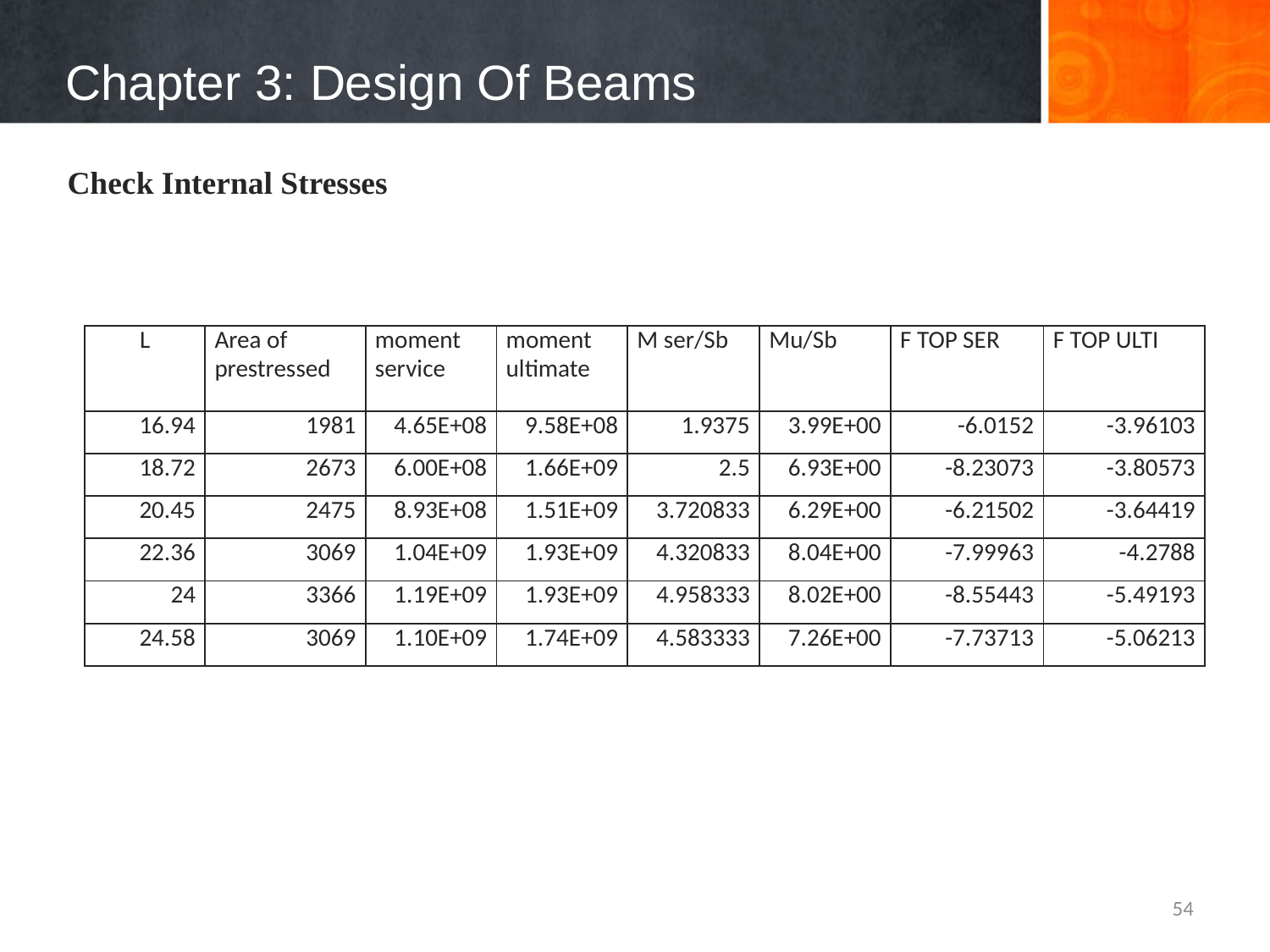

# Chapter 3: Design Of Beams
Check Internal Stresses

| L | Area of prestressed | moment service | moment ultimate | M ser/Sb | Mu/Sb | F TOP SER | F TOP ULTI |
| --- | --- | --- | --- | --- | --- | --- | --- |
| 16.94 | 1981 | 4.65E+08 | 9.58E+08 | 1.9375 | 3.99E+00 | -6.0152 | -3.96103 |
| 18.72 | 2673 | 6.00E+08 | 1.66E+09 | 2.5 | 6.93E+00 | -8.23073 | -3.80573 |
| 20.45 | 2475 | 8.93E+08 | 1.51E+09 | 3.720833 | 6.29E+00 | -6.21502 | -3.64419 |
| 22.36 | 3069 | 1.04E+09 | 1.93E+09 | 4.320833 | 8.04E+00 | -7.99963 | -4.2788 |
| 24 | 3366 | 1.19E+09 | 1.93E+09 | 4.958333 | 8.02E+00 | -8.55443 | -5.49193 |
| 24.58 | 3069 | 1.10E+09 | 1.74E+09 | 4.583333 | 7.26E+00 | -7.73713 | -5.06213 |
54